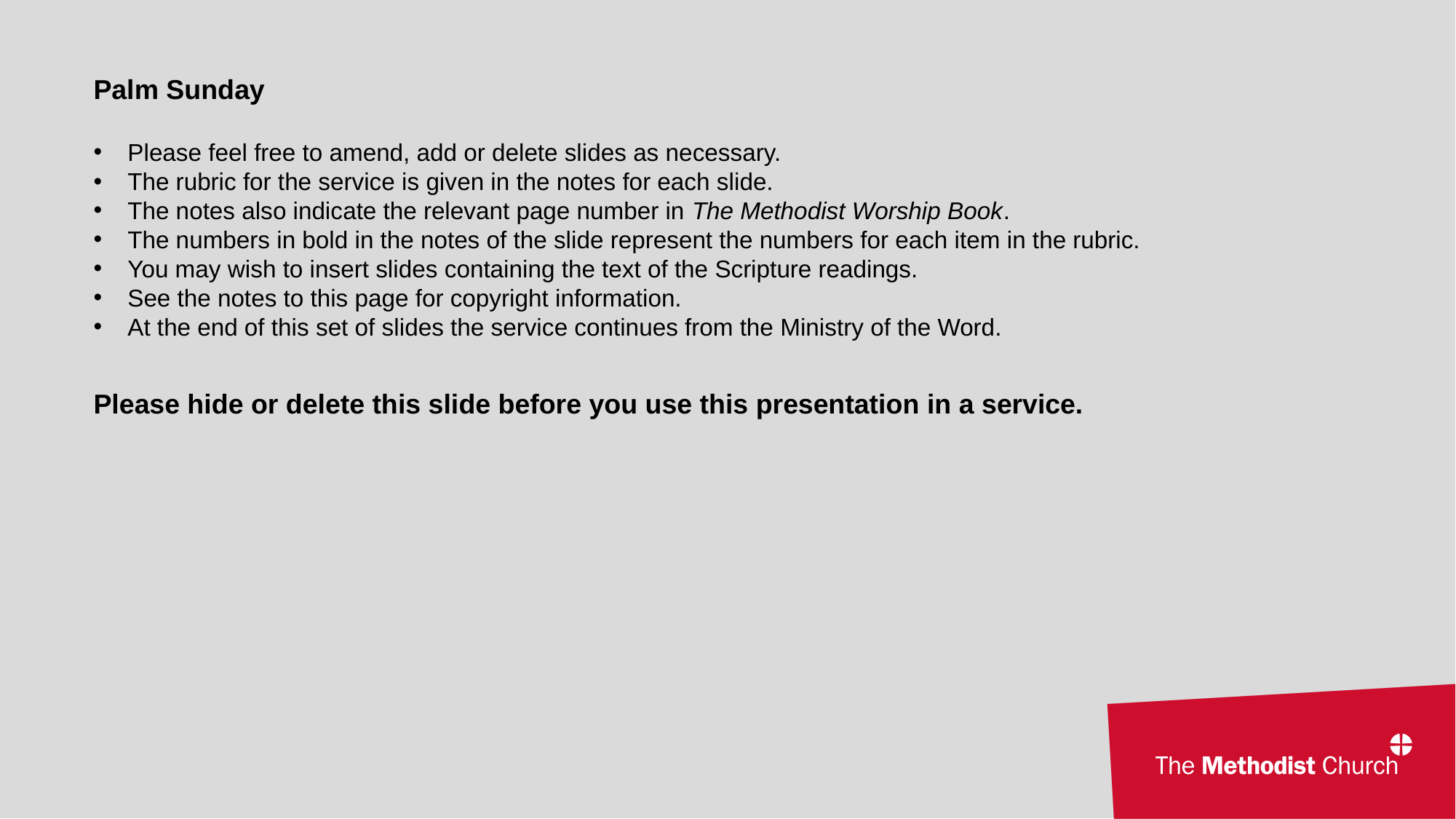

Palm Sunday
Please feel free to amend, add or delete slides as necessary.
The rubric for the service is given in the notes for each slide.
The notes also indicate the relevant page number in The Methodist Worship Book.
The numbers in bold in the notes of the slide represent the numbers for each item in the rubric.
You may wish to insert slides containing the text of the Scripture readings.
See the notes to this page for copyright information.
At the end of this set of slides the service continues from the Ministry of the Word.

Please hide or delete this slide before you use this presentation in a service.